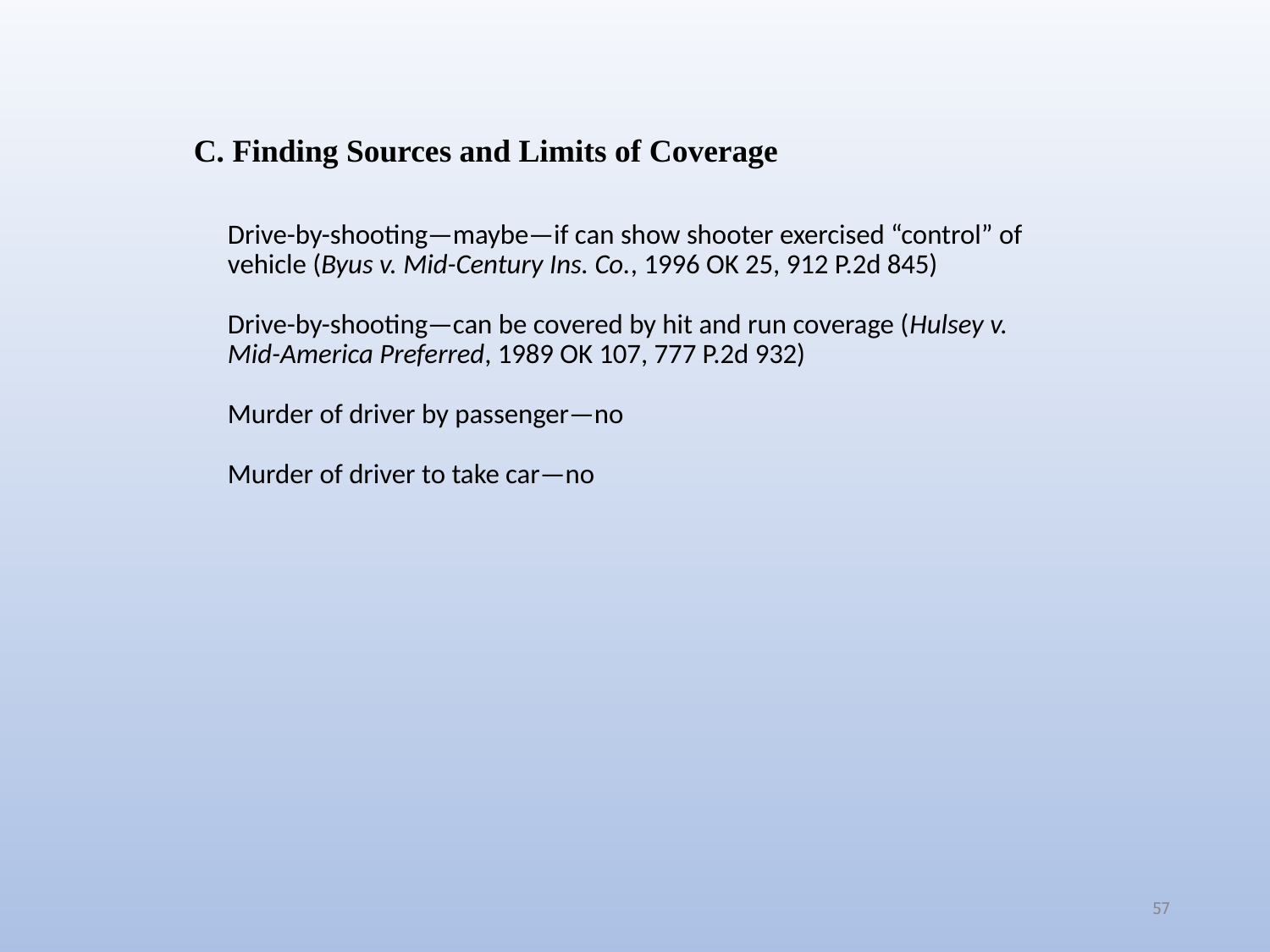

C. Finding Sources and Limits of Coverage
Drive-by-shooting—maybe—if can show shooter exercised “control” of vehicle (Byus v. Mid-Century Ins. Co., 1996 OK 25, 912 P.2d 845)

Drive-by-shooting—can be covered by hit and run coverage (Hulsey v. Mid-America Preferred, 1989 OK 107, 777 P.2d 932)

Murder of driver by passenger—no

Murder of driver to take car—no
57